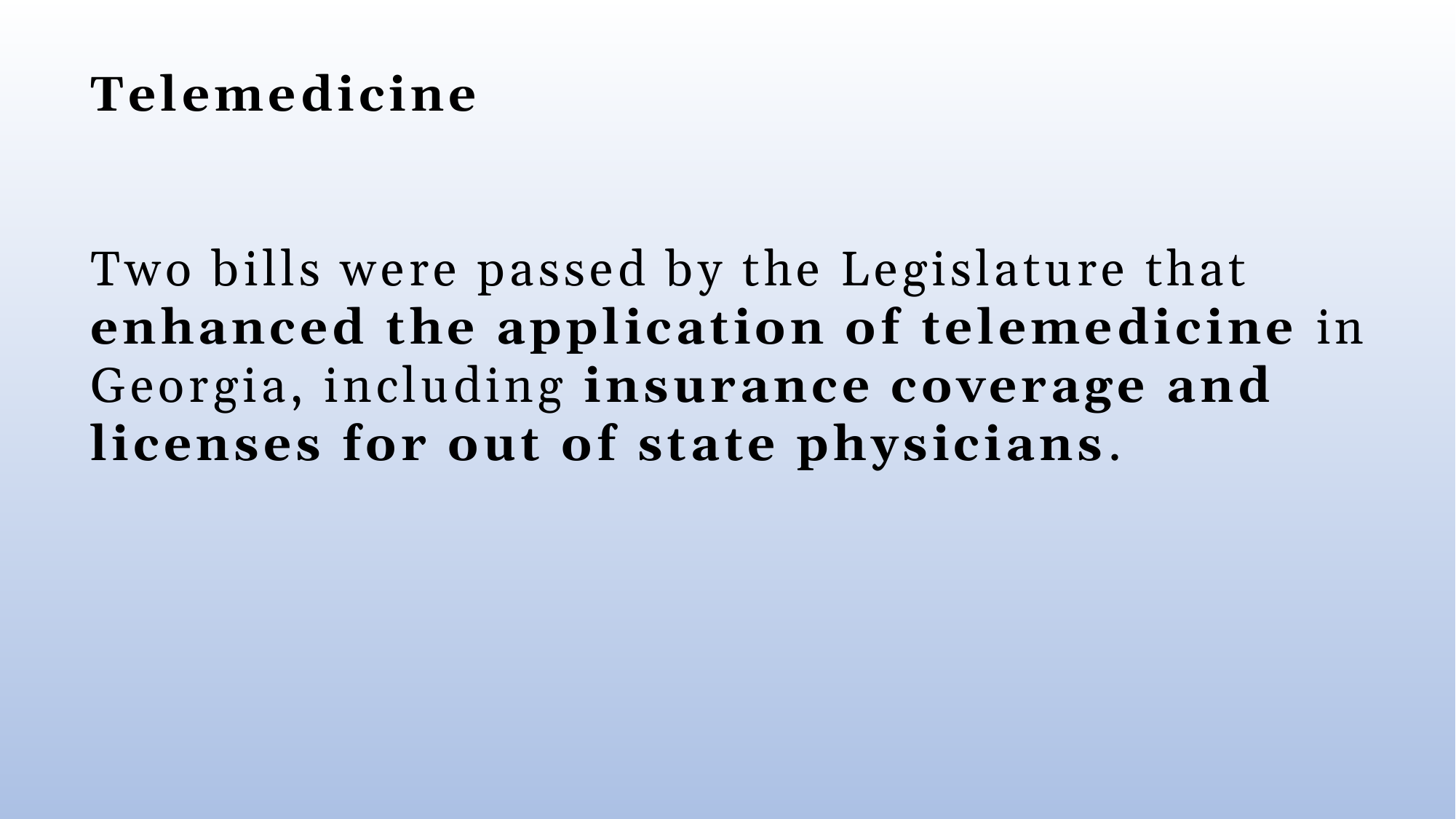

Telemedicine

Two bills were passed by the Legislature that enhanced the application of telemedicine in Georgia, including insurance coverage and licenses for out of state physicians.